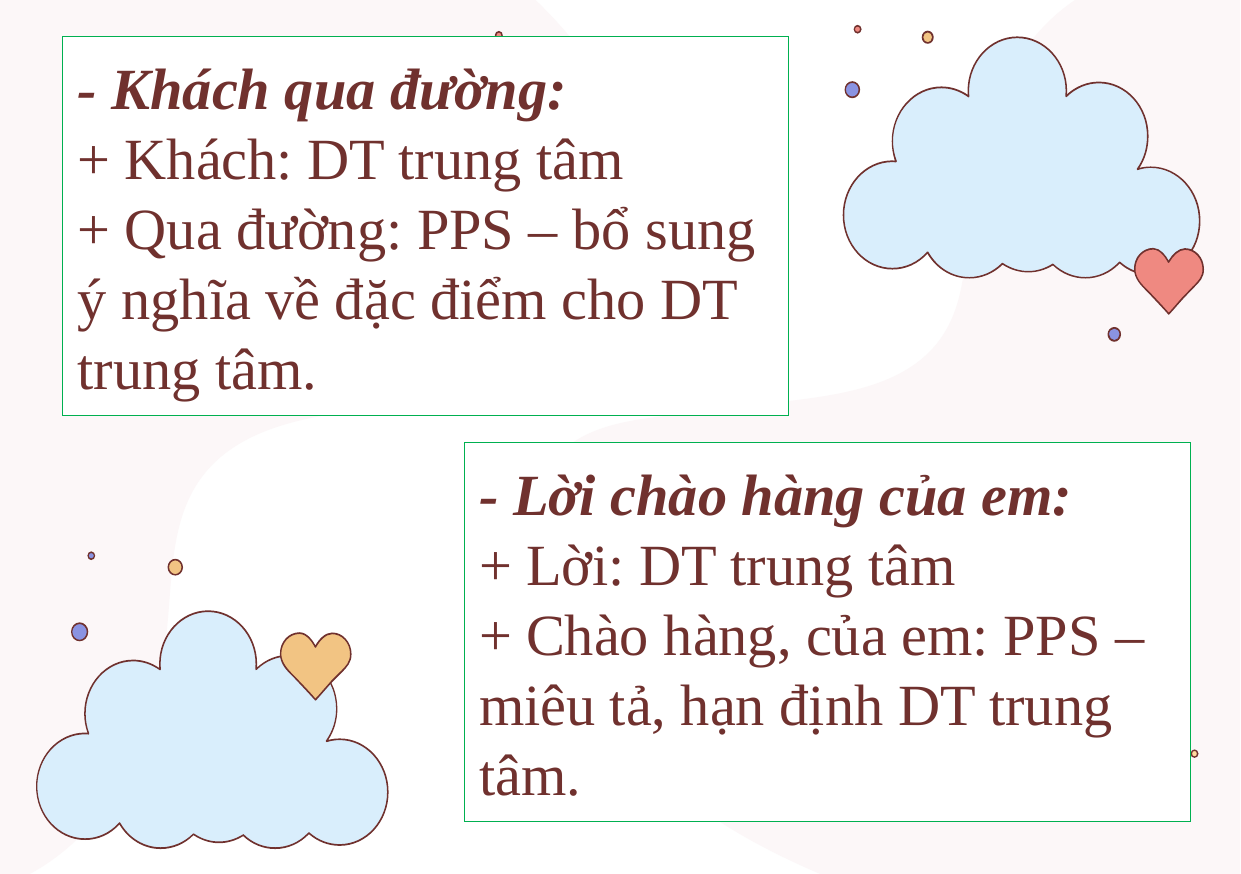

# - Khách qua đường: + Khách: DT trung tâm + Qua đường: PPS – bổ sung ý nghĩa về đặc điểm cho DT trung tâm.
- Lời chào hàng của em:
+ Lời: DT trung tâm
+ Chào hàng, của em: PPS – miêu tả, hạn định DT trung tâm.